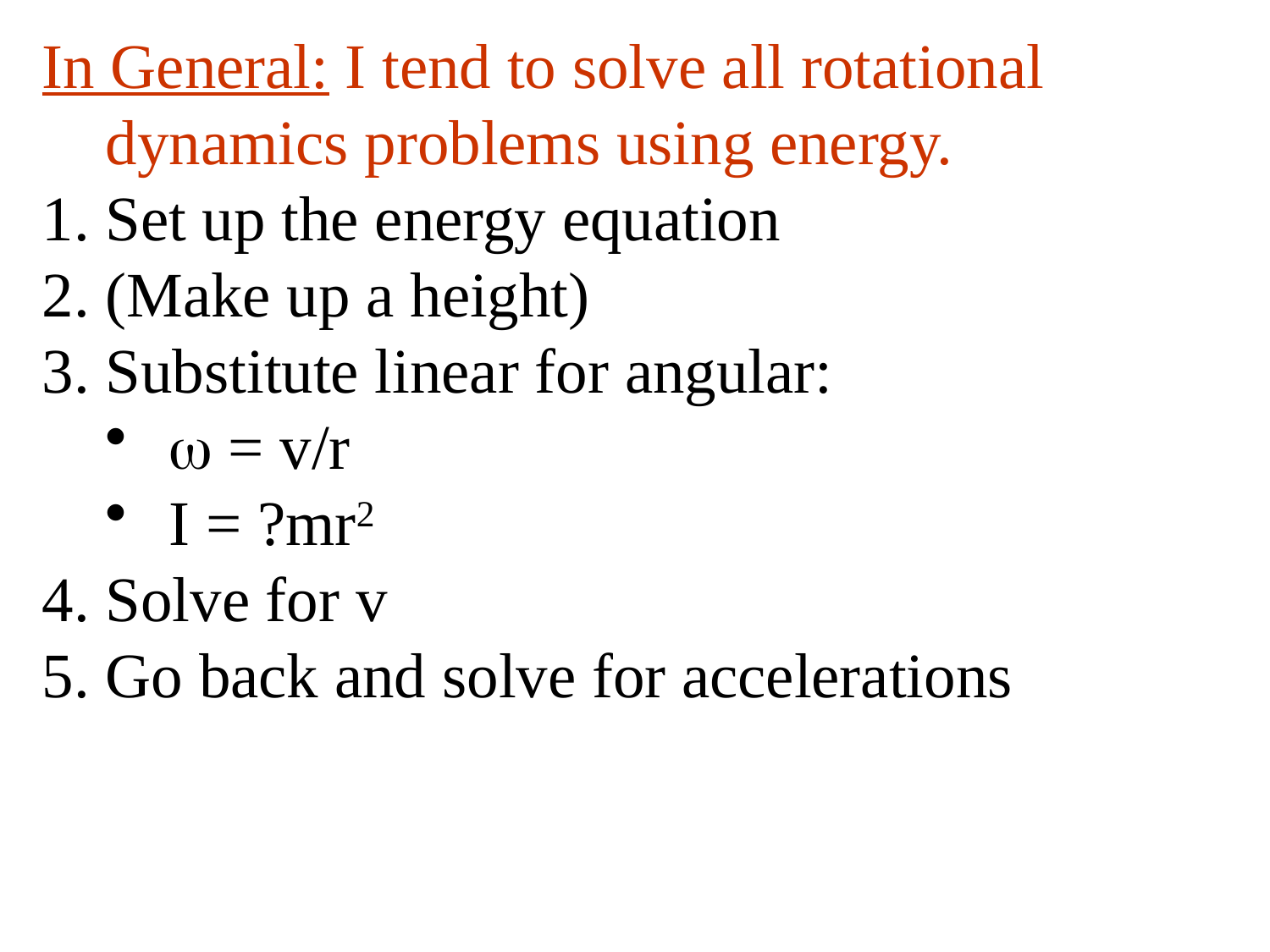

In General: I tend to solve all rotational dynamics problems using energy.
Set up the energy equation
(Make up a height)
Substitute linear for angular:
ω = v/r
I = ?mr2
Solve for v
Go back and solve for accelerations